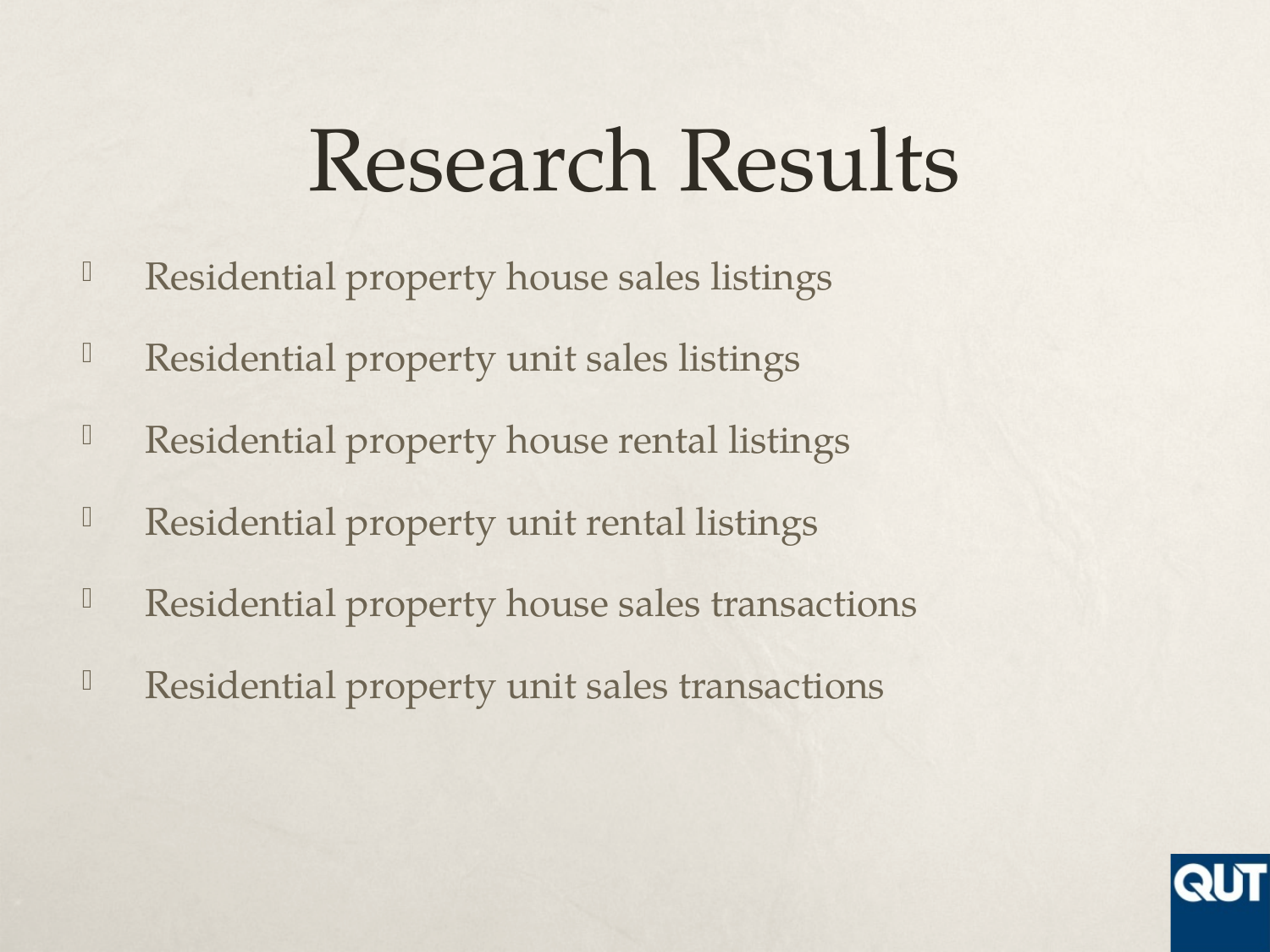

# Research Results
Residential property house sales listings
Residential property unit sales listings
Residential property house rental listings
Residential property unit rental listings
Residential property house sales transactions
Residential property unit sales transactions